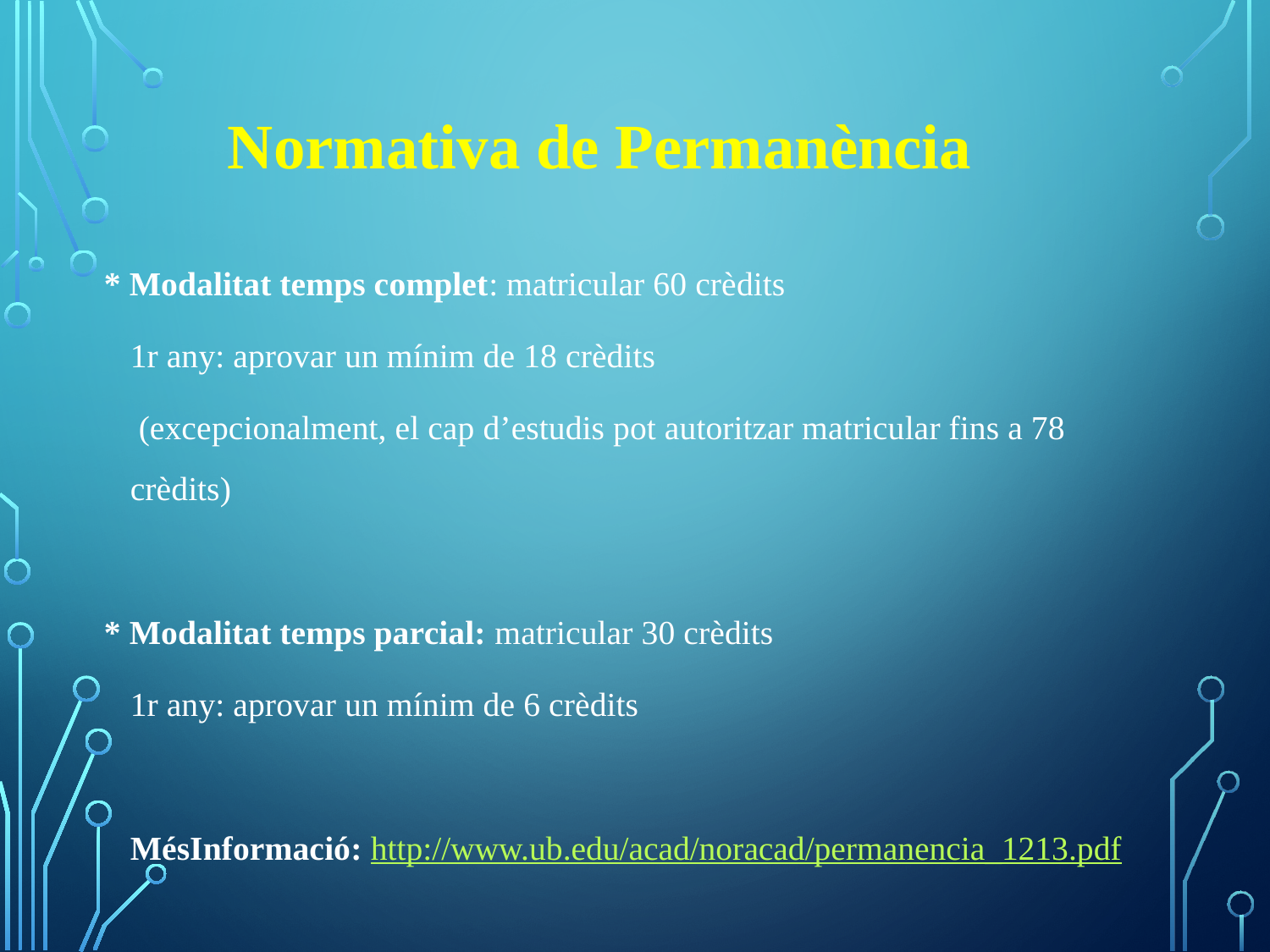

Normativa de Permanència
* Modalitat temps complet: matricular 60 crèdits
	1r any: aprovar un mínim de 18 crèdits
	 (excepcionalment, el cap d’estudis pot autoritzar matricular fins a 78 crèdits)

* Modalitat temps parcial: matricular 30 crèdits
	1r any: aprovar un mínim de 6 crèdits

	MésInformació: http://www.ub.edu/acad/noracad/permanencia_1213.pdf